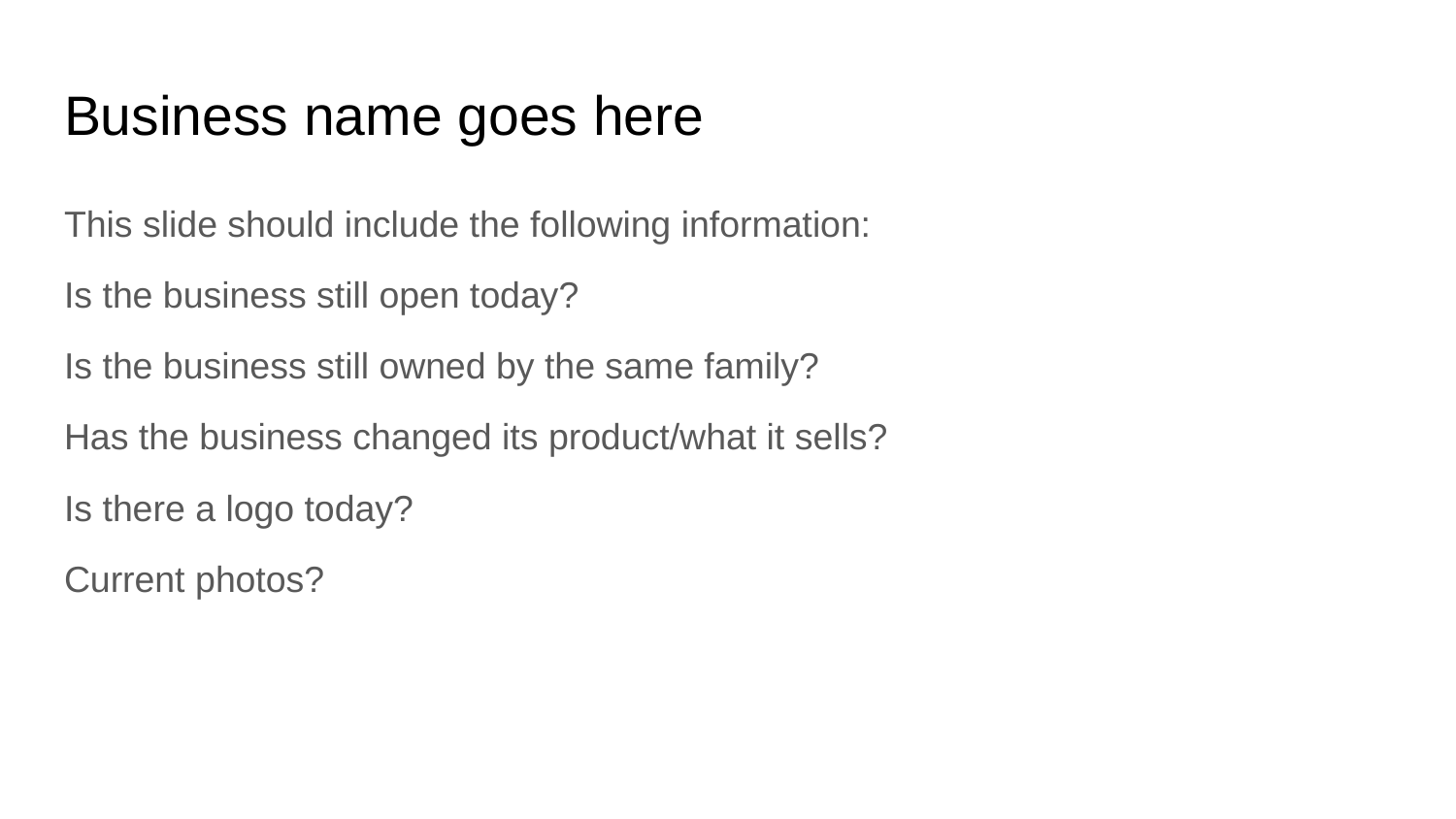

# Business name goes here
This slide should include the following information:
Is the business still open today?
Is the business still owned by the same family?
Has the business changed its product/what it sells?
Is there a logo today?
Current photos?